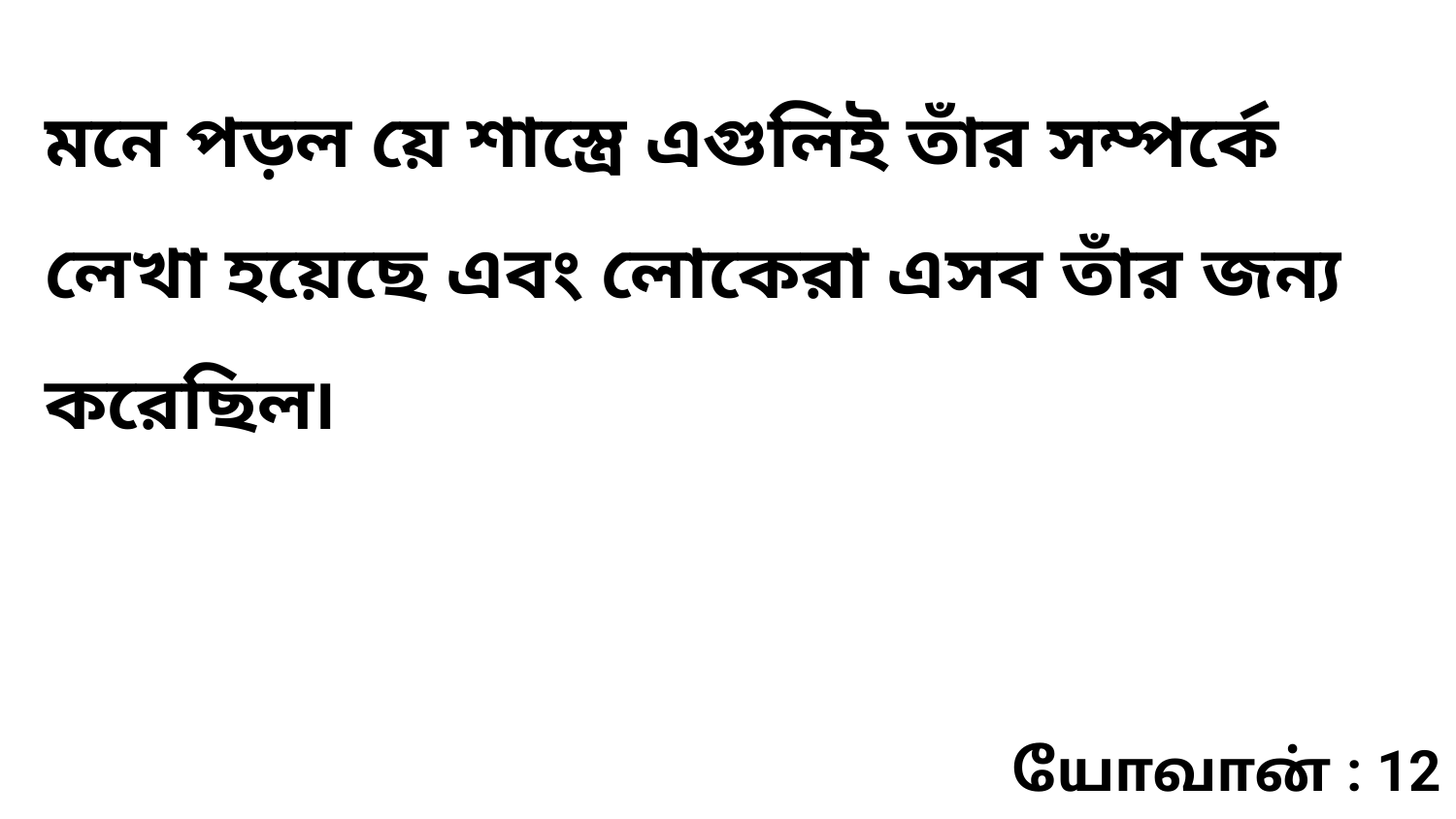

মনে পড়ল য়ে শাস্ত্রে এগুলিই তাঁর সম্পর্কে লেখা হয়েছে এবং লোকেরা এসব তাঁর জন্য করেছিল৷
யோவான் : 12